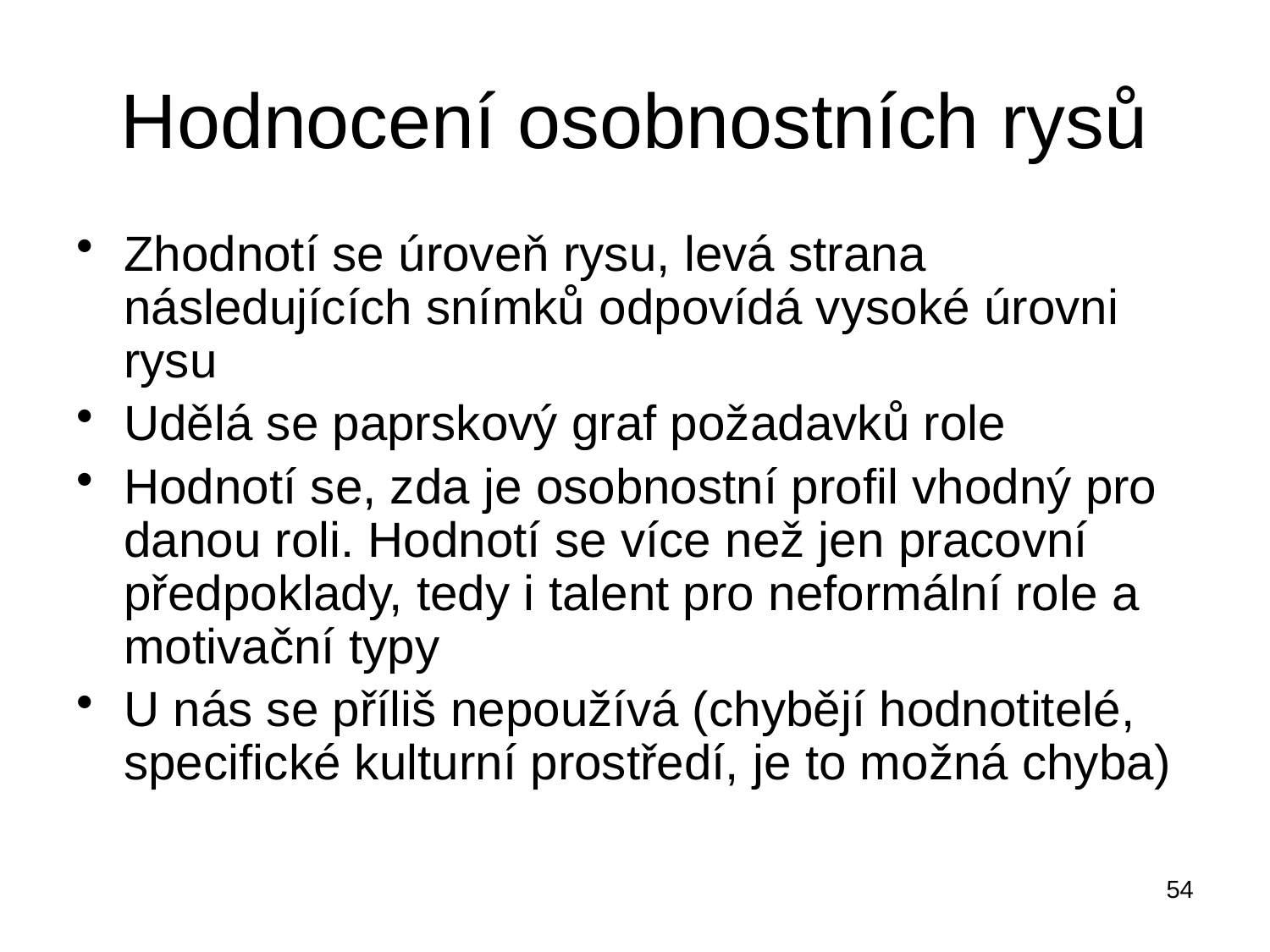

# Hodnocení osobnostních rysů
Zhodnotí se úroveň rysu, levá strana následujících snímků odpovídá vysoké úrovni rysu
Udělá se paprskový graf požadavků role
Hodnotí se, zda je osobnostní profil vhodný pro danou roli. Hodnotí se více než jen pracovní předpoklady, tedy i talent pro neformální role a motivační typy
U nás se příliš nepoužívá (chybějí hodnotitelé, specifické kulturní prostředí, je to možná chyba)
54